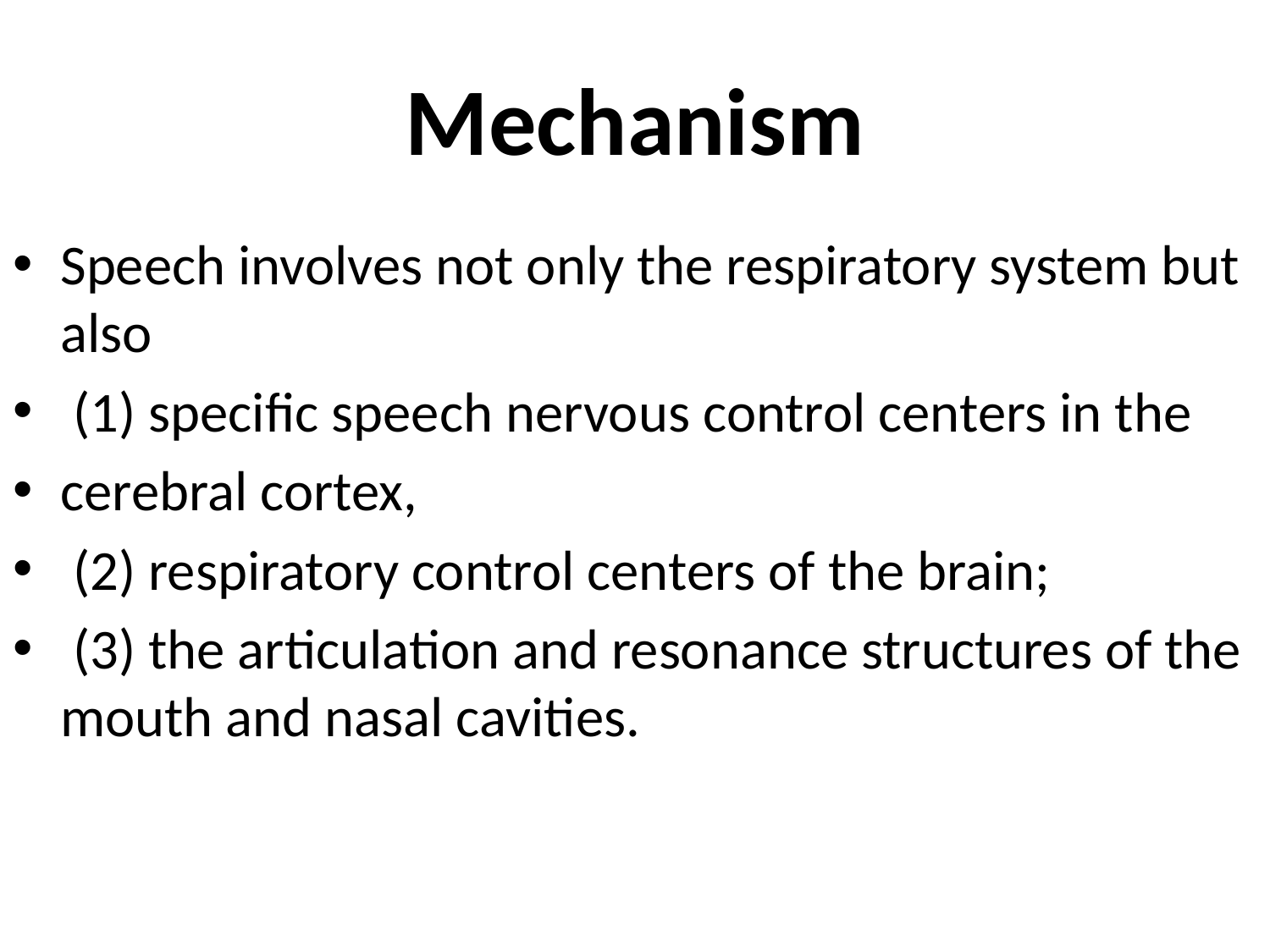

# Mechanism
Speech involves not only the respiratory system but also
 (1) specific speech nervous control centers in the
cerebral cortex,
 (2) respiratory control centers of the brain;
 (3) the articulation and resonance structures of the mouth and nasal cavities.